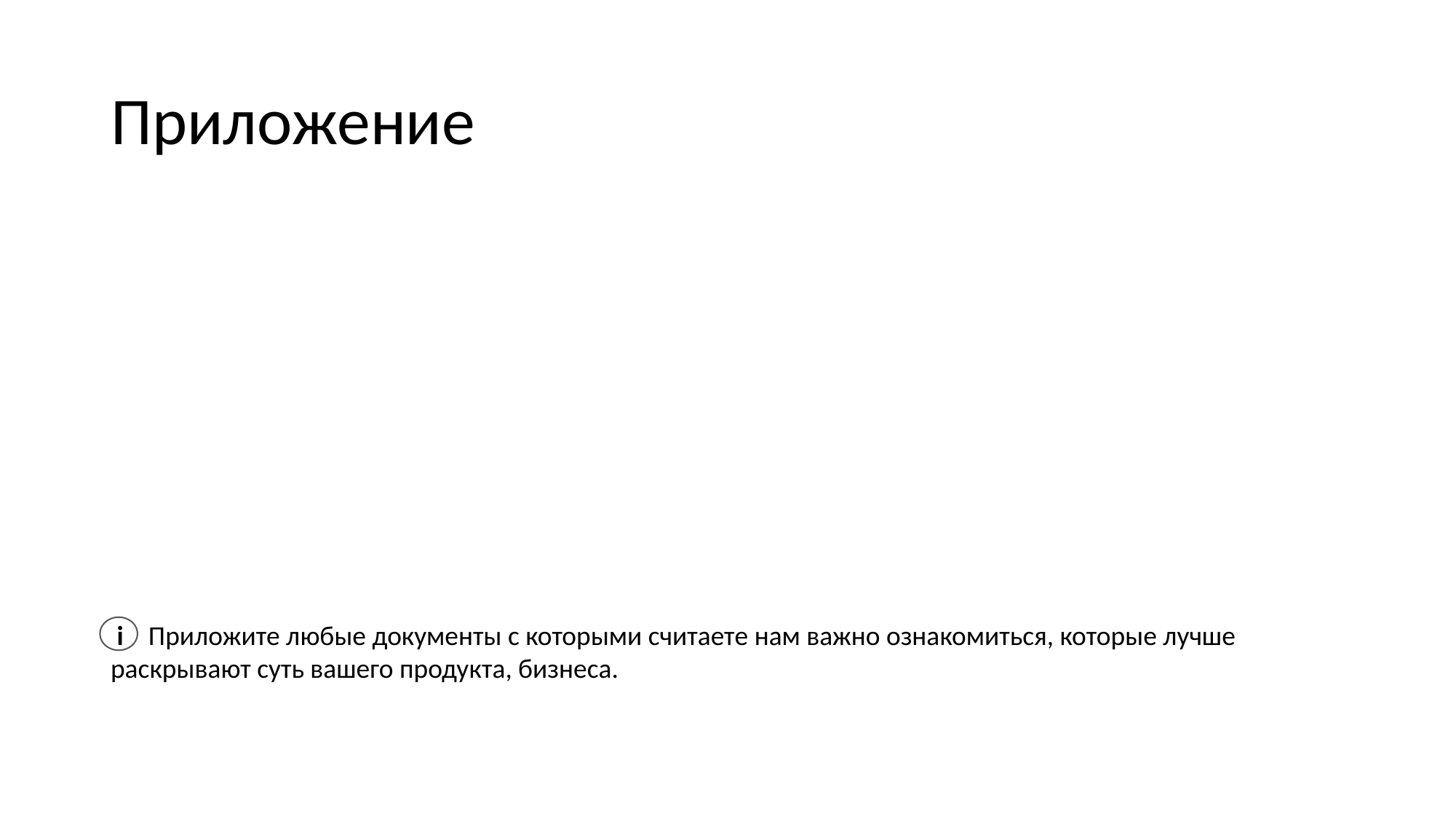

# Приложение
 i    Приложите любые документы с которыми считаете нам важно ознакомиться, которые лучше раскрывают суть вашего продукта, бизнеса.